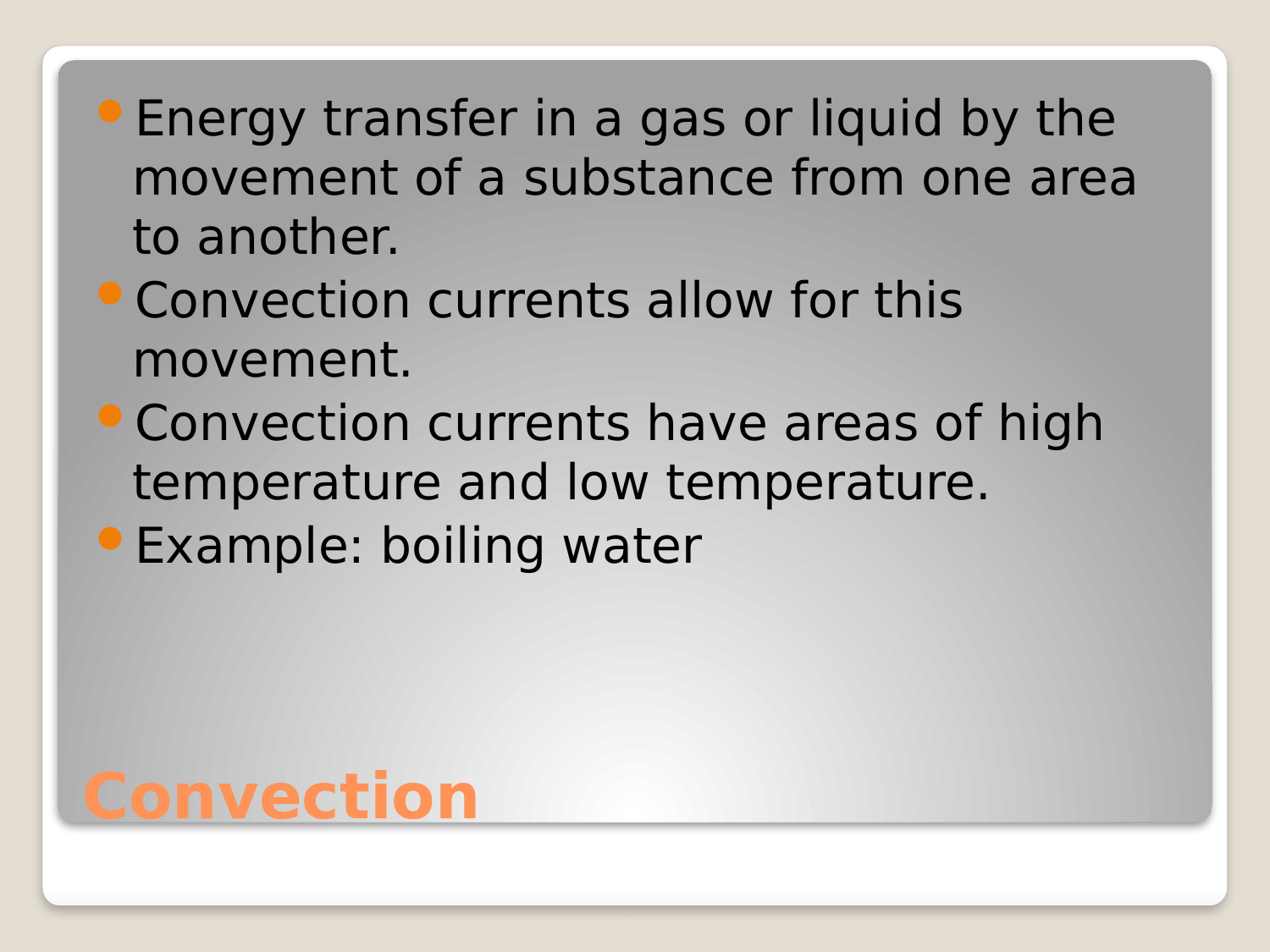

Energy transfer in a gas or liquid by the movement of a substance from one area to another.
Convection currents allow for this movement.
Convection currents have areas of high temperature and low temperature.
Example: boiling water
# Convection